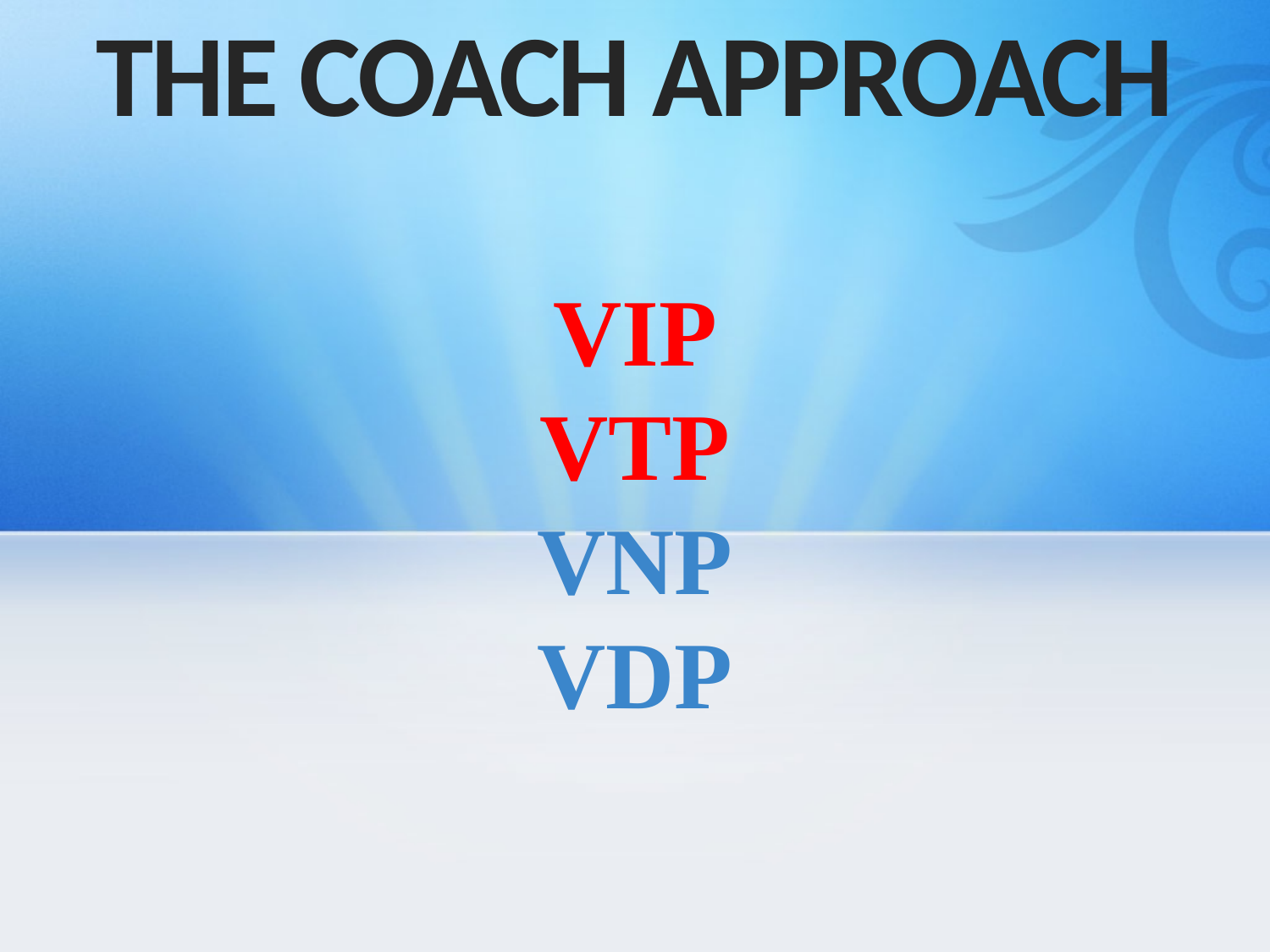

THE COACH APPROACH
VIP
VTP
VNP
VDP